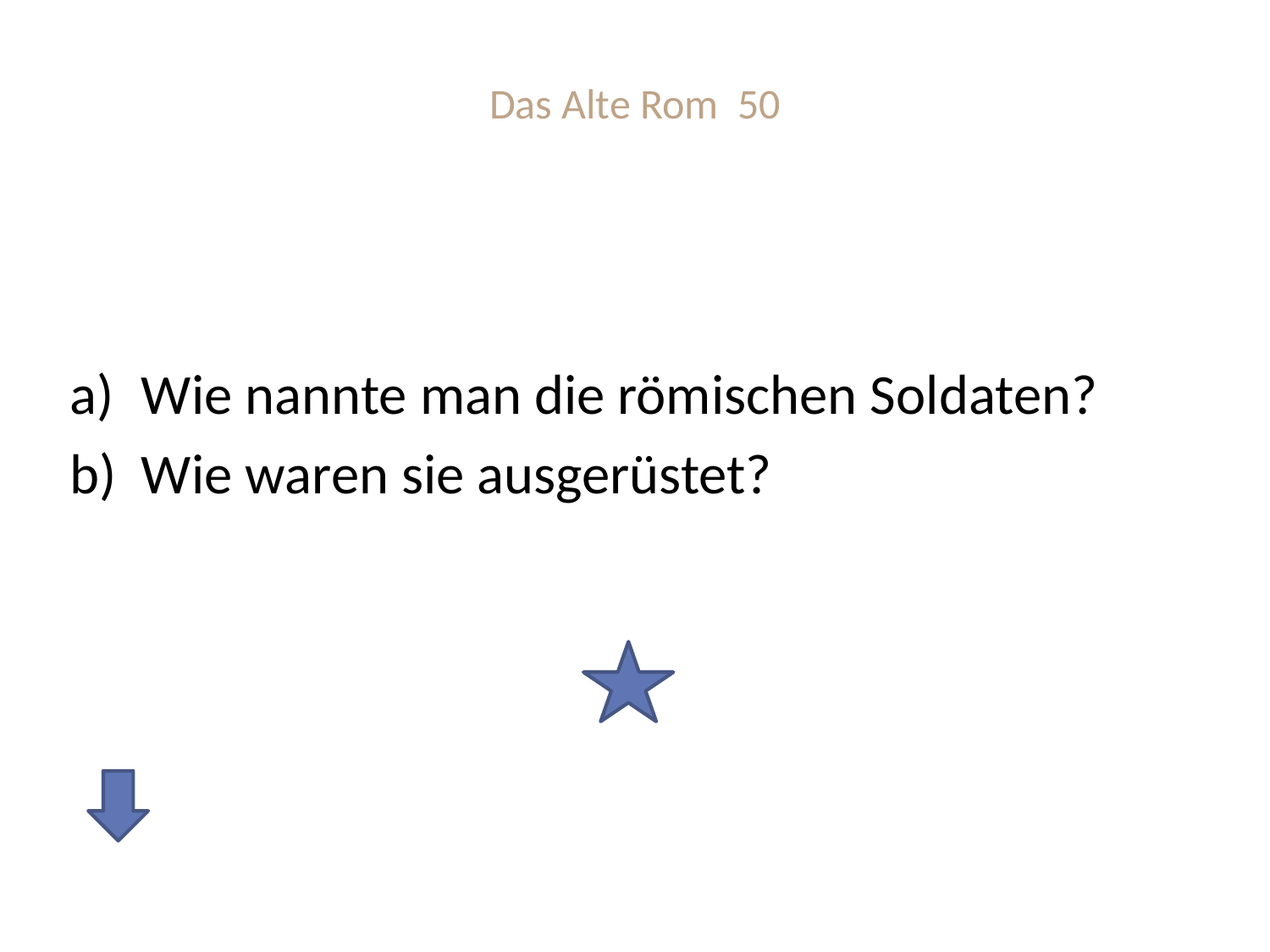

# Das Alte Rom  50
Wie nannte man die römischen Soldaten?
Wie waren sie ausgerüstet?